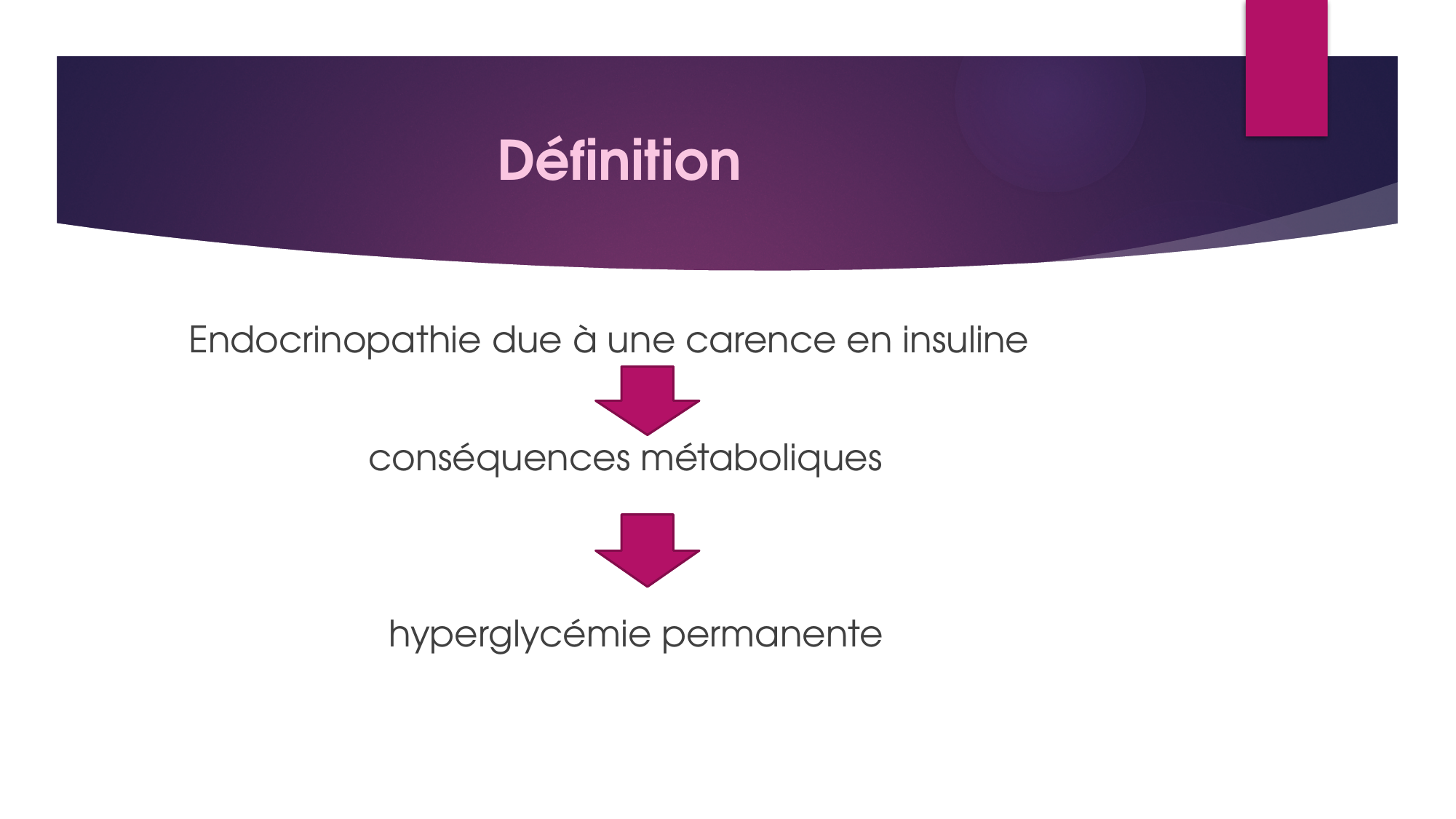

# Définition
    Endocrinopathie due à une carence en insuline

                      conséquences métaboliques

                        hyperglycémie permanente